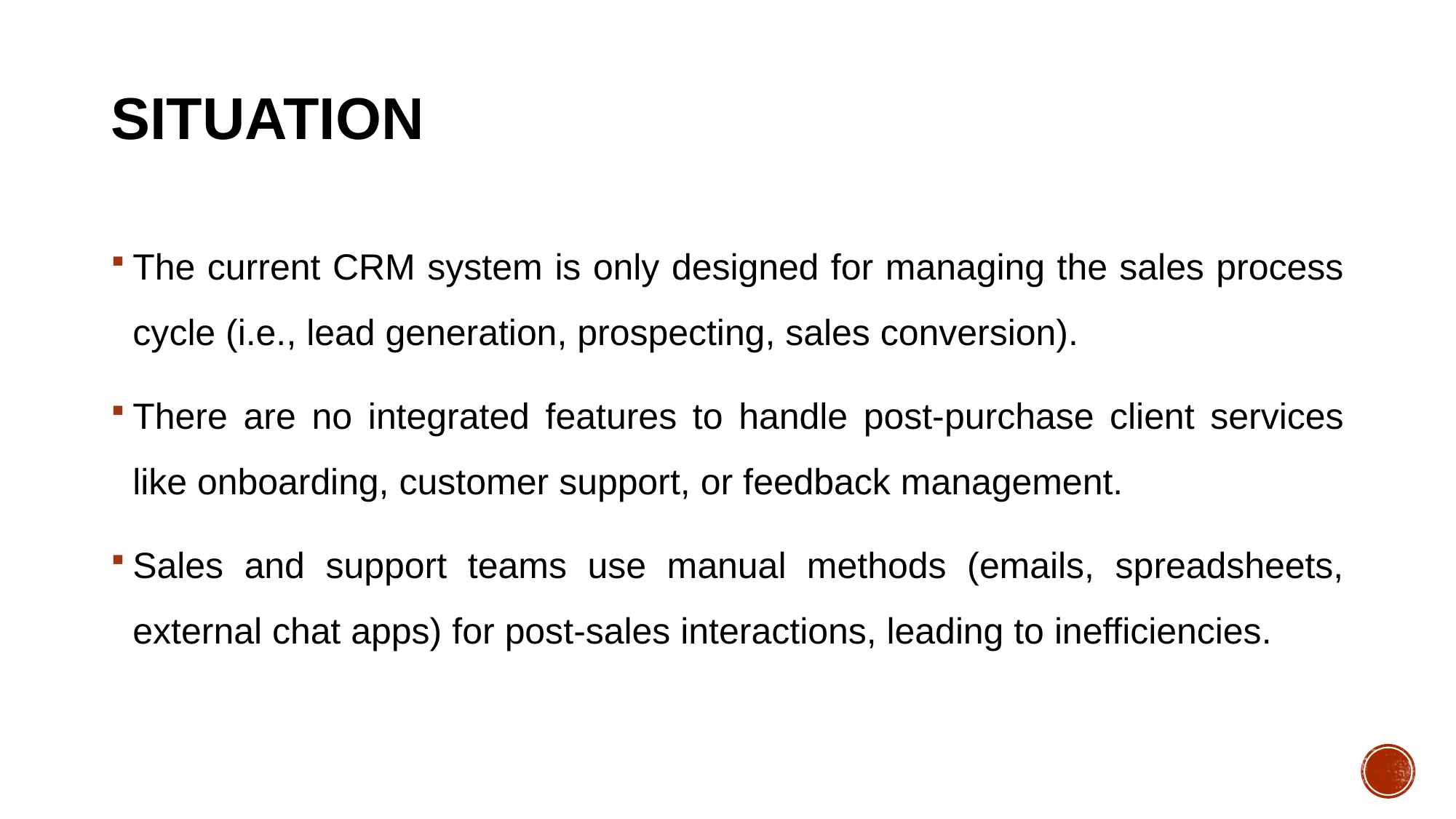

# Situation
The current CRM system is only designed for managing the sales process cycle (i.e., lead generation, prospecting, sales conversion).
There are no integrated features to handle post-purchase client services like onboarding, customer support, or feedback management.
Sales and support teams use manual methods (emails, spreadsheets, external chat apps) for post-sales interactions, leading to inefficiencies.